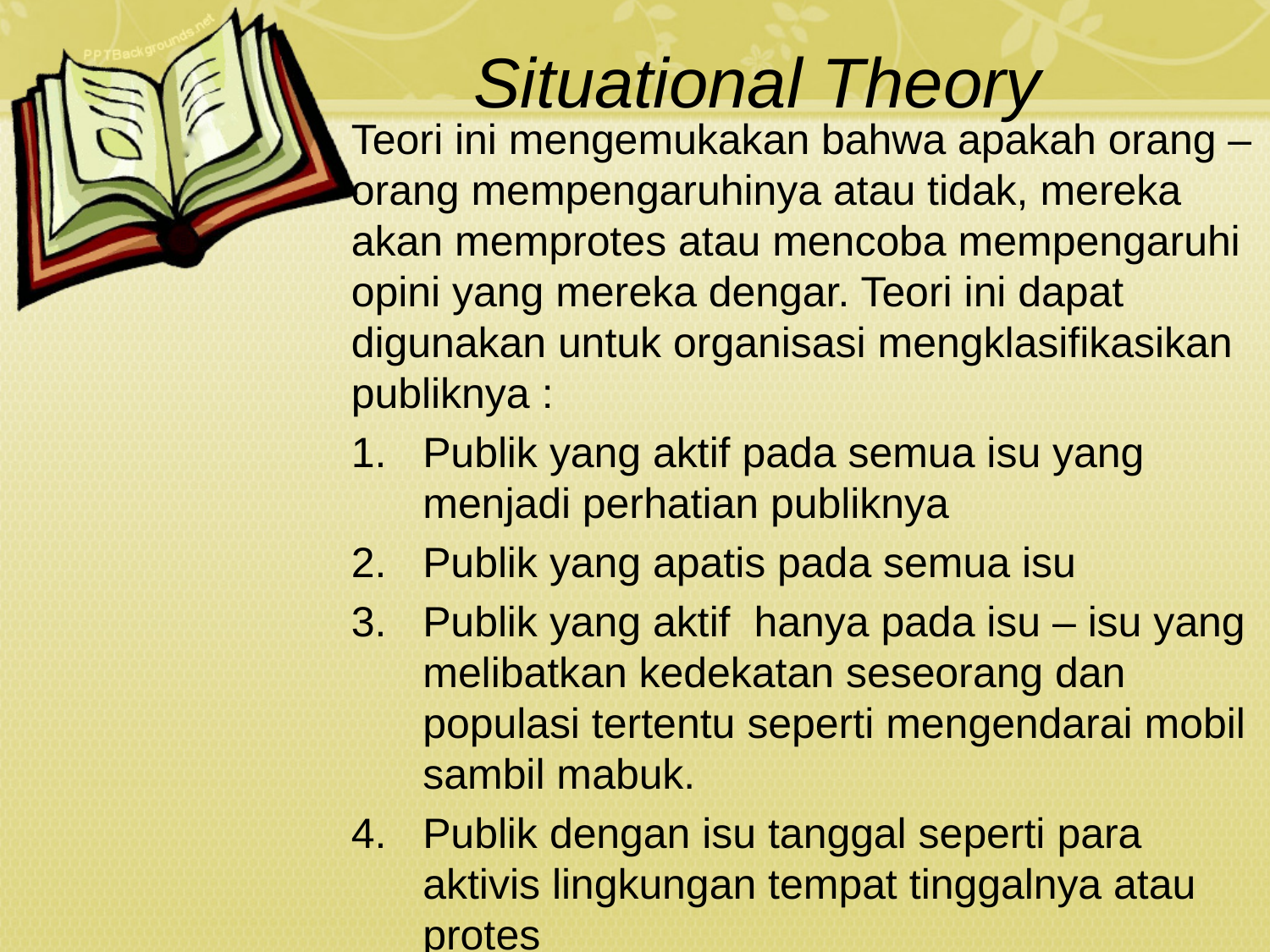

# Situational Theory
Teori ini mengemukakan bahwa apakah orang – orang mempengaruhinya atau tidak, mereka akan memprotes atau mencoba mempengaruhi opini yang mereka dengar. Teori ini dapat digunakan untuk organisasi mengklasifikasikan publiknya :
Publik yang aktif pada semua isu yang menjadi perhatian publiknya
Publik yang apatis pada semua isu
Publik yang aktif  hanya pada isu – isu yang melibatkan kedekatan seseorang dan populasi tertentu seperti mengendarai mobil sambil mabuk.
Publik dengan isu tanggal seperti para aktivis lingkungan tempat tinggalnya atau protes